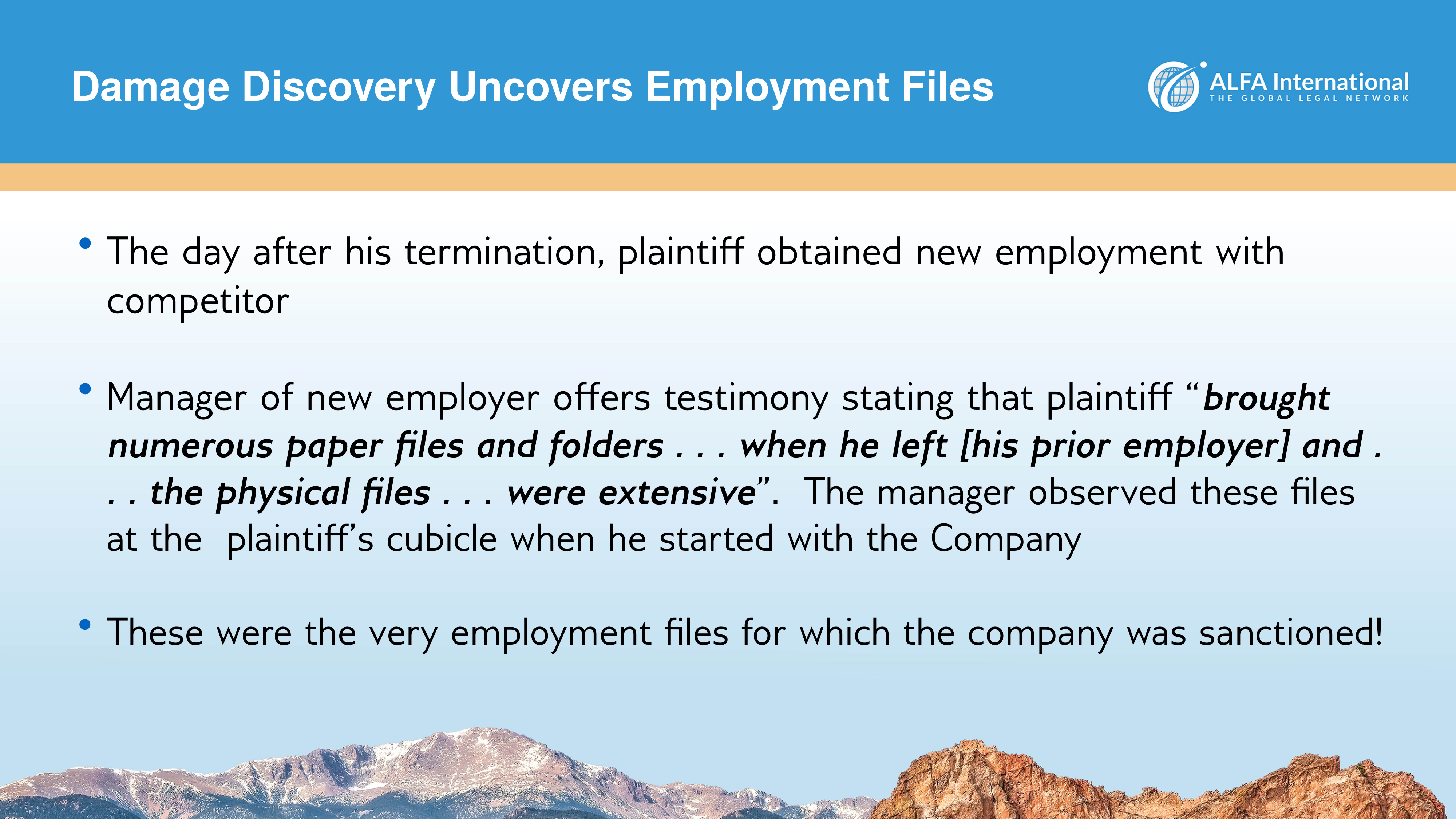

# Damage Discovery Uncovers Employment Files
The day after his termination, plaintiff obtained new employment with competitor

Manager of new employer offers testimony stating that plaintiff “brought numerous paper files and folders . . . when he left [his prior employer] and . . . the physical files . . . were extensive”.  The manager observed these files at the  plaintiff’s cubicle when he started with the Company

These were the very employment files for which the company was sanctioned!